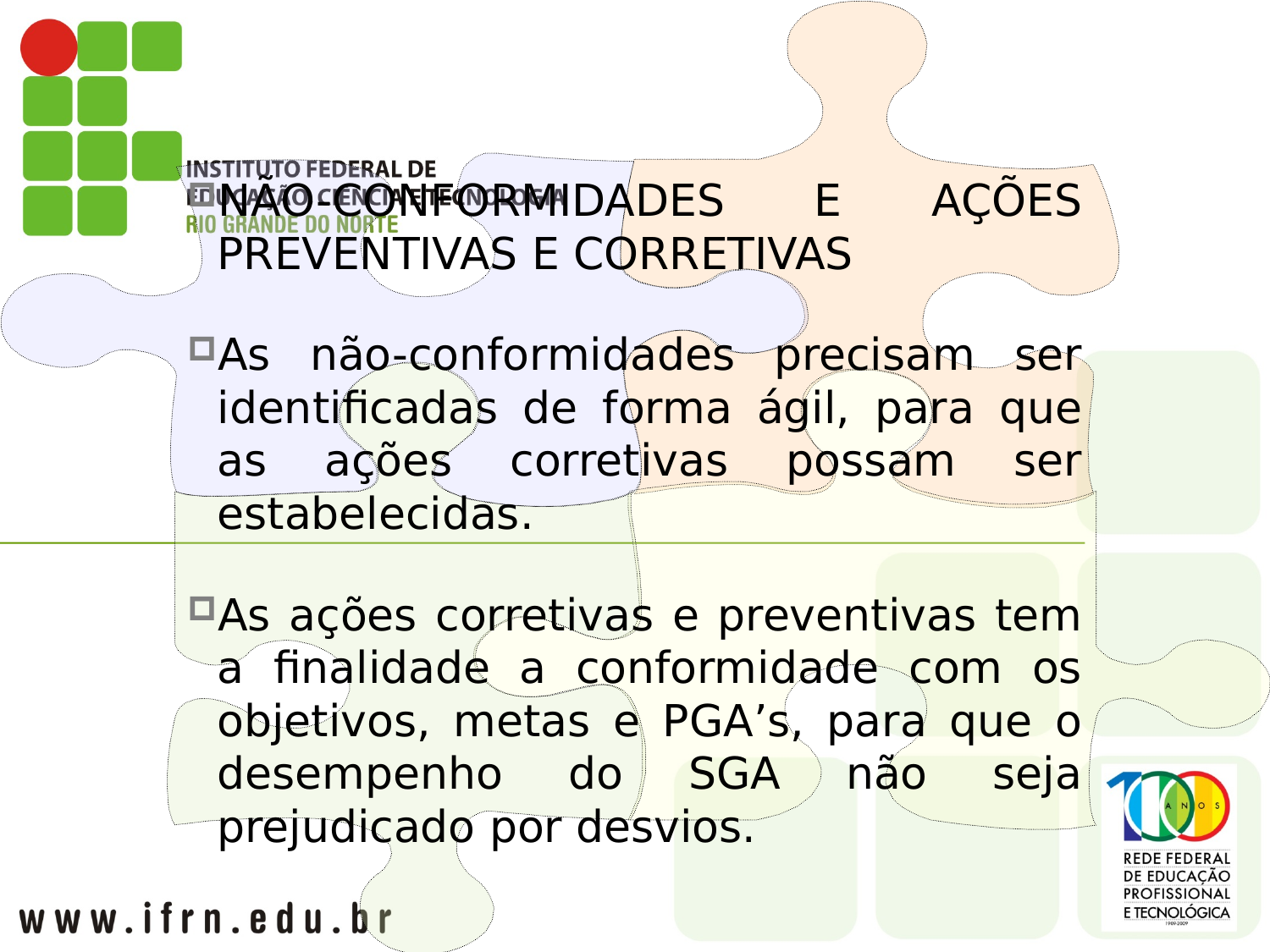

NÃO-CONFORMIDADES E AÇÕES PREVENTIVAS E CORRETIVAS
As não-conformidades precisam ser identificadas de forma ágil, para que as ações corretivas possam ser estabelecidas.
As ações corretivas e preventivas tem a finalidade a conformidade com os objetivos, metas e PGA’s, para que o desempenho do SGA não seja prejudicado por desvios.